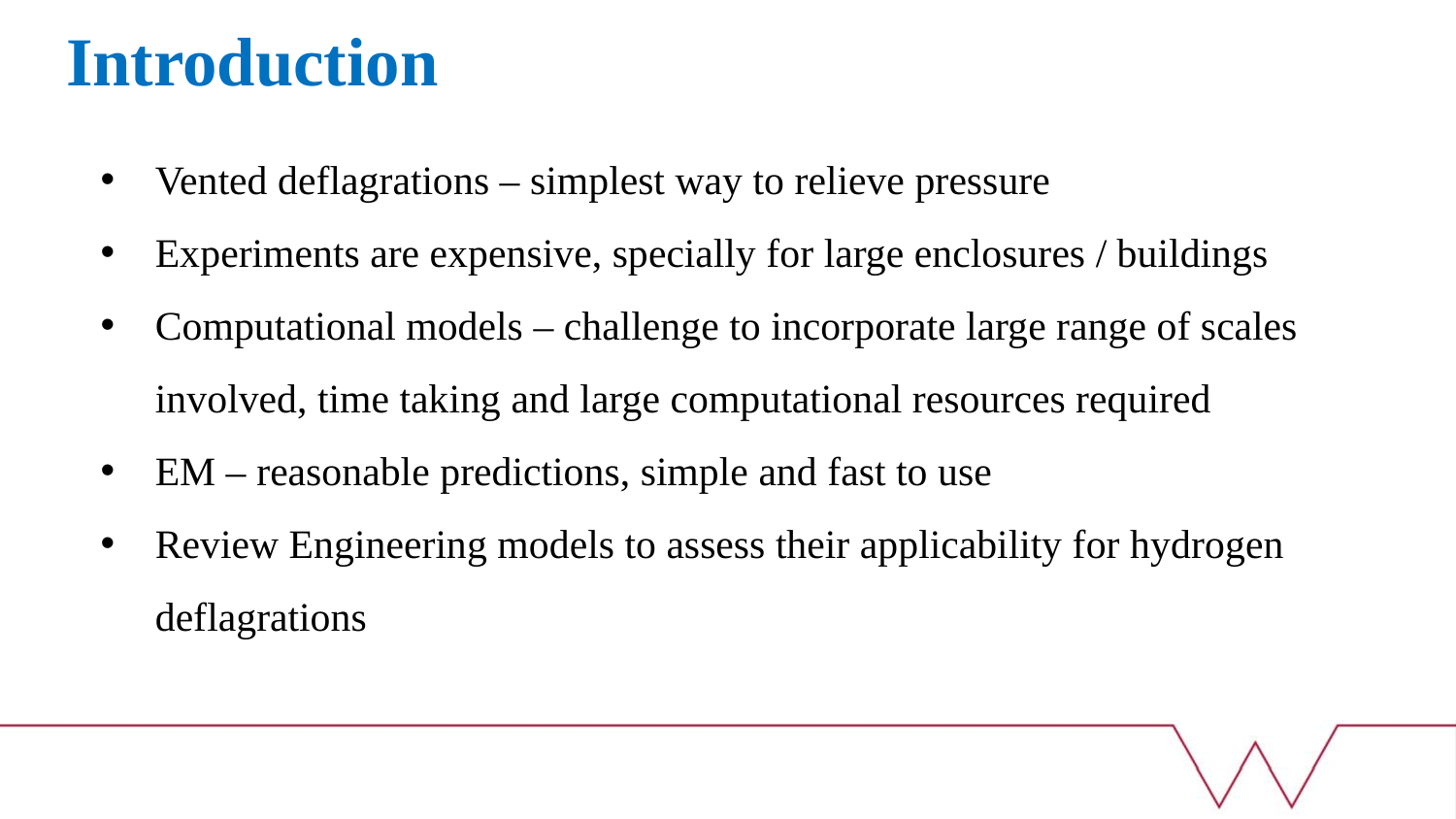

# Introduction
Vented deflagrations – simplest way to relieve pressure
Experiments are expensive, specially for large enclosures / buildings
Computational models – challenge to incorporate large range of scales involved, time taking and large computational resources required
EM – reasonable predictions, simple and fast to use
Review Engineering models to assess their applicability for hydrogen deflagrations